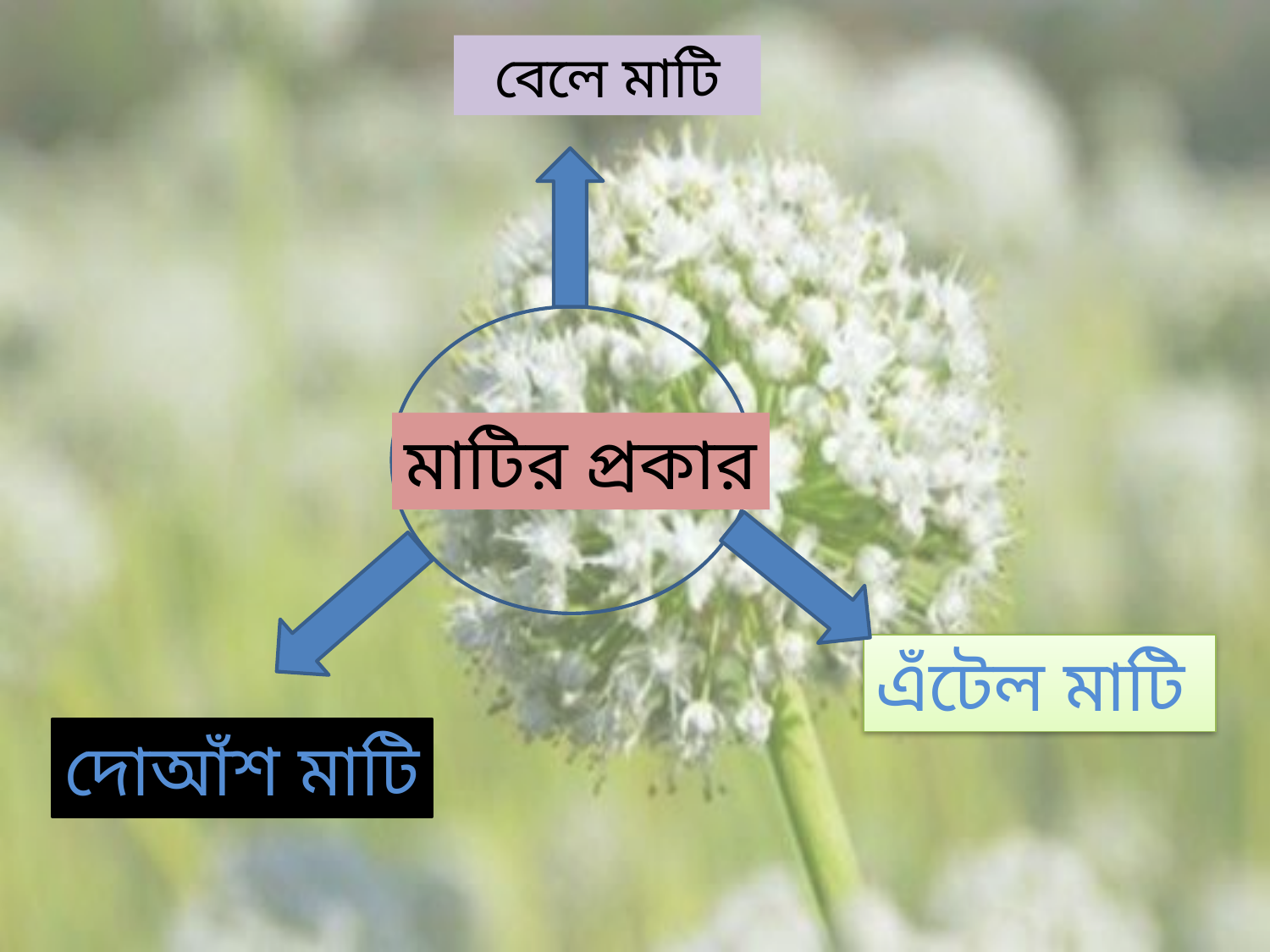

বেলে মাটি

মাটির প্রকার

এঁটেল মাটি
দোআঁশ মাটি